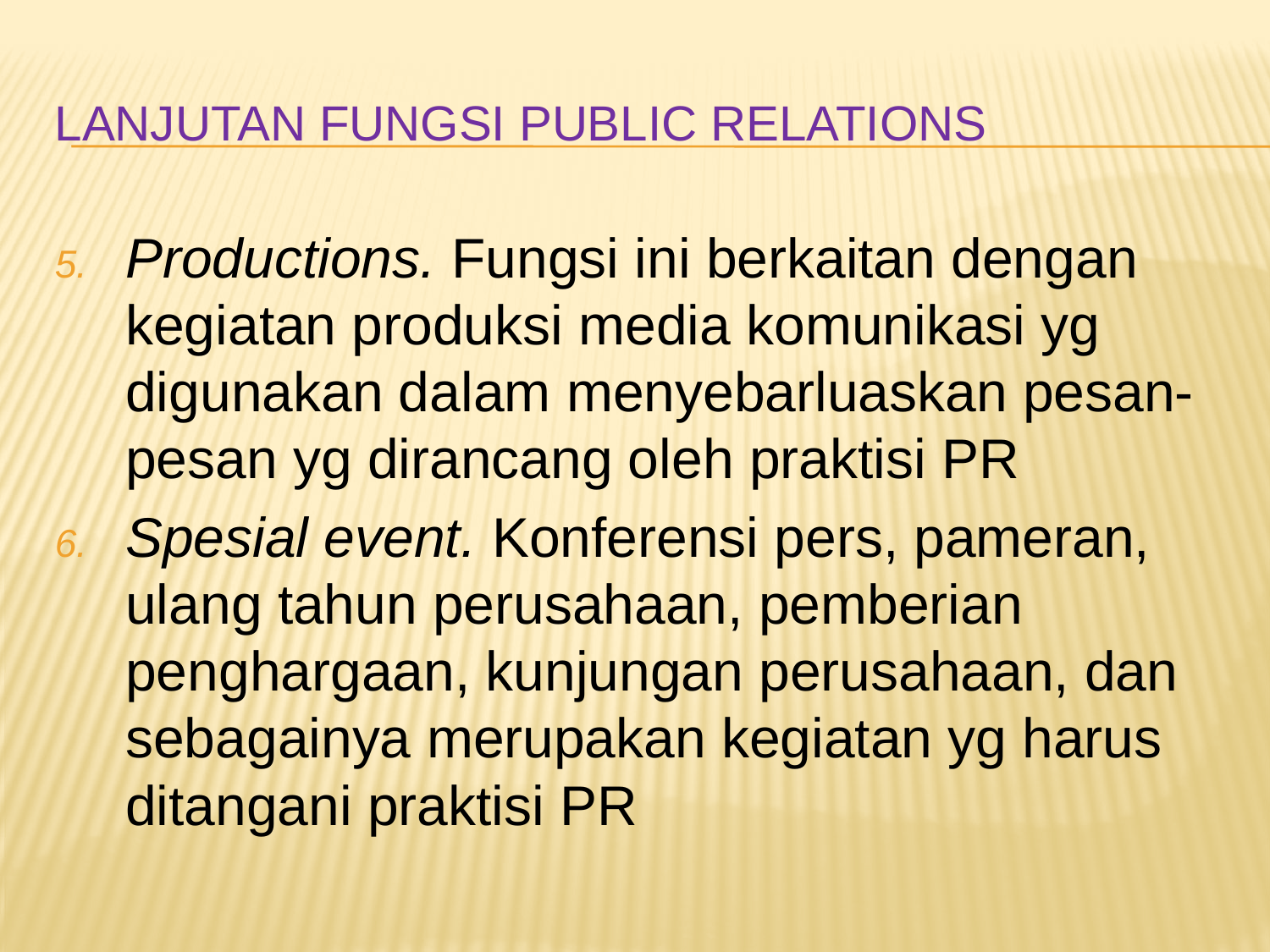

# LANJUTAN FUNGSI PUBLIC RELATIONS
Productions. Fungsi ini berkaitan dengan kegiatan produksi media komunikasi yg digunakan dalam menyebarluaskan pesan-pesan yg dirancang oleh praktisi PR
Spesial event. Konferensi pers, pameran, ulang tahun perusahaan, pemberian penghargaan, kunjungan perusahaan, dan sebagainya merupakan kegiatan yg harus ditangani praktisi PR